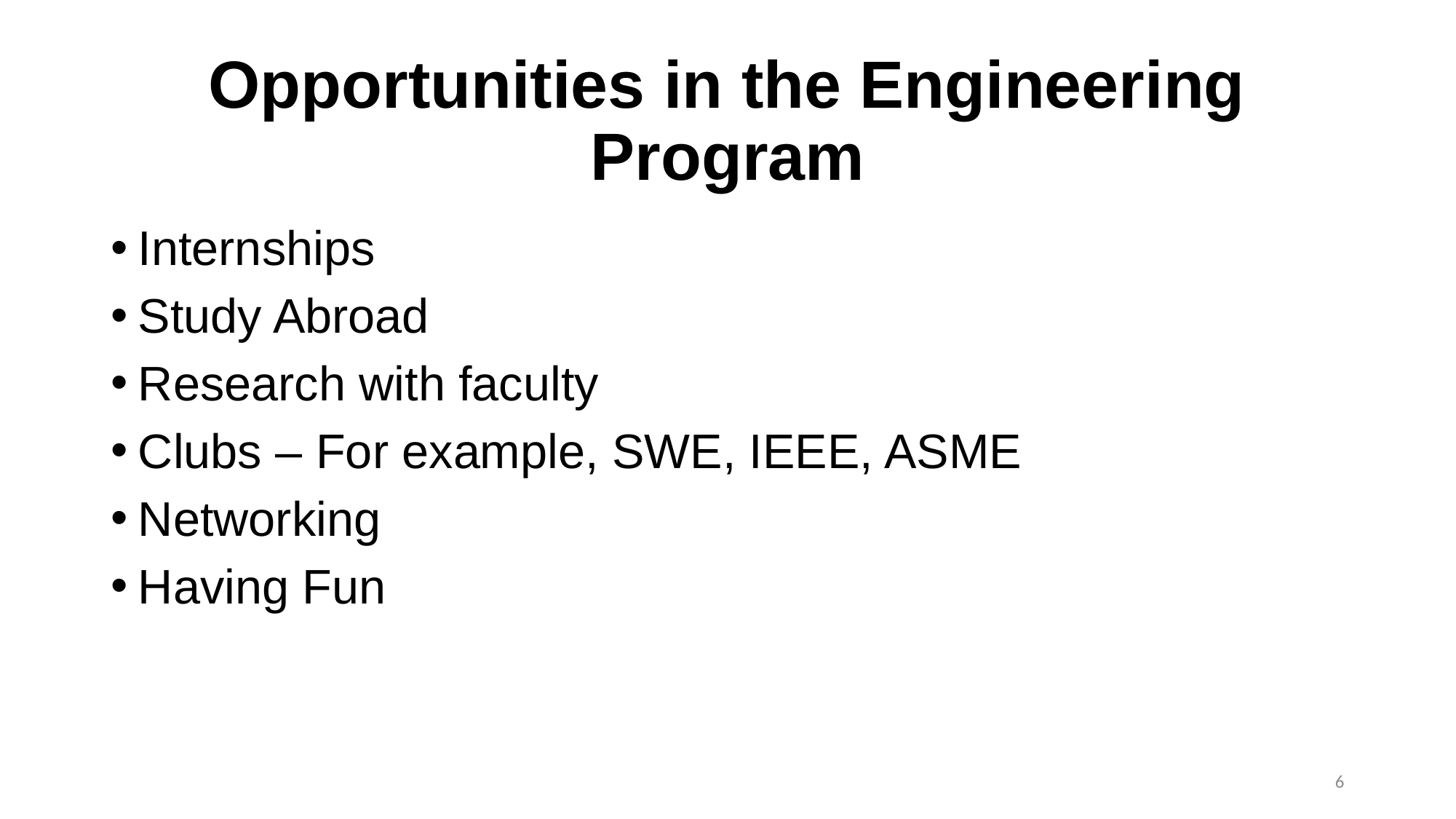

# Opportunities in the Engineering Program
Internships
Study Abroad
Research with faculty
Clubs – For example, SWE, IEEE, ASME
Networking
Having Fun
6